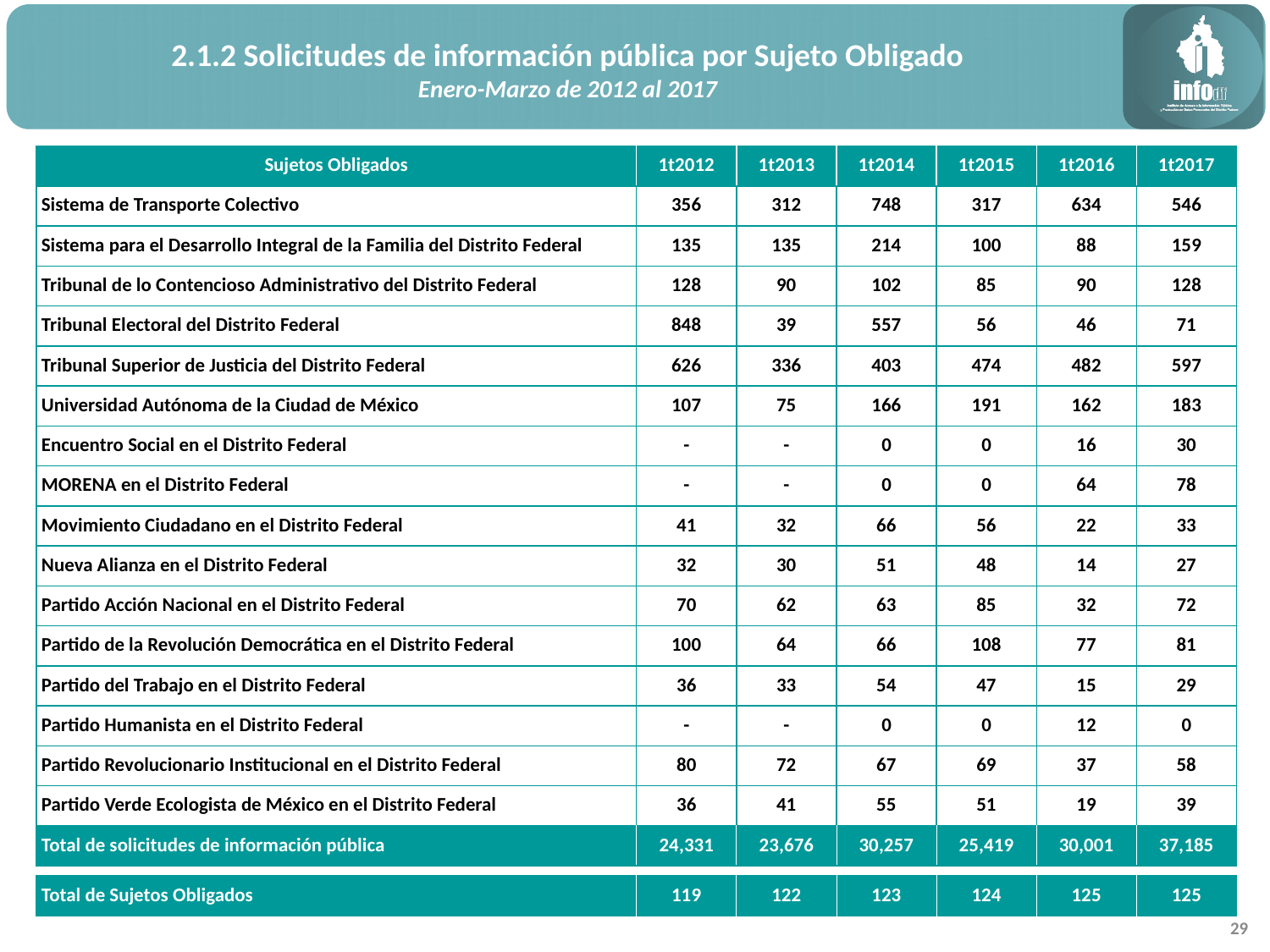

2.1.2 Solicitudes de información pública por Sujeto Obligado
Enero-Marzo de 2012 al 2017
| Sujetos Obligados | 1t2012 | 1t2013 | 1t2014 | 1t2015 | 1t2016 | 1t2017 |
| --- | --- | --- | --- | --- | --- | --- |
| Sistema de Transporte Colectivo | 356 | 312 | 748 | 317 | 634 | 546 |
| Sistema para el Desarrollo Integral de la Familia del Distrito Federal | 135 | 135 | 214 | 100 | 88 | 159 |
| Tribunal de lo Contencioso Administrativo del Distrito Federal | 128 | 90 | 102 | 85 | 90 | 128 |
| Tribunal Electoral del Distrito Federal | 848 | 39 | 557 | 56 | 46 | 71 |
| Tribunal Superior de Justicia del Distrito Federal | 626 | 336 | 403 | 474 | 482 | 597 |
| Universidad Autónoma de la Ciudad de México | 107 | 75 | 166 | 191 | 162 | 183 |
| Encuentro Social en el Distrito Federal | - | - | 0 | 0 | 16 | 30 |
| MORENA en el Distrito Federal | - | - | 0 | 0 | 64 | 78 |
| Movimiento Ciudadano en el Distrito Federal | 41 | 32 | 66 | 56 | 22 | 33 |
| Nueva Alianza en el Distrito Federal | 32 | 30 | 51 | 48 | 14 | 27 |
| Partido Acción Nacional en el Distrito Federal | 70 | 62 | 63 | 85 | 32 | 72 |
| Partido de la Revolución Democrática en el Distrito Federal | 100 | 64 | 66 | 108 | 77 | 81 |
| Partido del Trabajo en el Distrito Federal | 36 | 33 | 54 | 47 | 15 | 29 |
| Partido Humanista en el Distrito Federal | - | - | 0 | 0 | 12 | 0 |
| Partido Revolucionario Institucional en el Distrito Federal | 80 | 72 | 67 | 69 | 37 | 58 |
| Partido Verde Ecologista de México en el Distrito Federal | 36 | 41 | 55 | 51 | 19 | 39 |
| Total de solicitudes de información pública | 24,331 | 23,676 | 30,257 | 25,419 | 30,001 | 37,185 |
|  |  |  |  |  |  |  |
| Total de Sujetos Obligados | 119 | 122 | 123 | 124 | 125 | 125 |
29